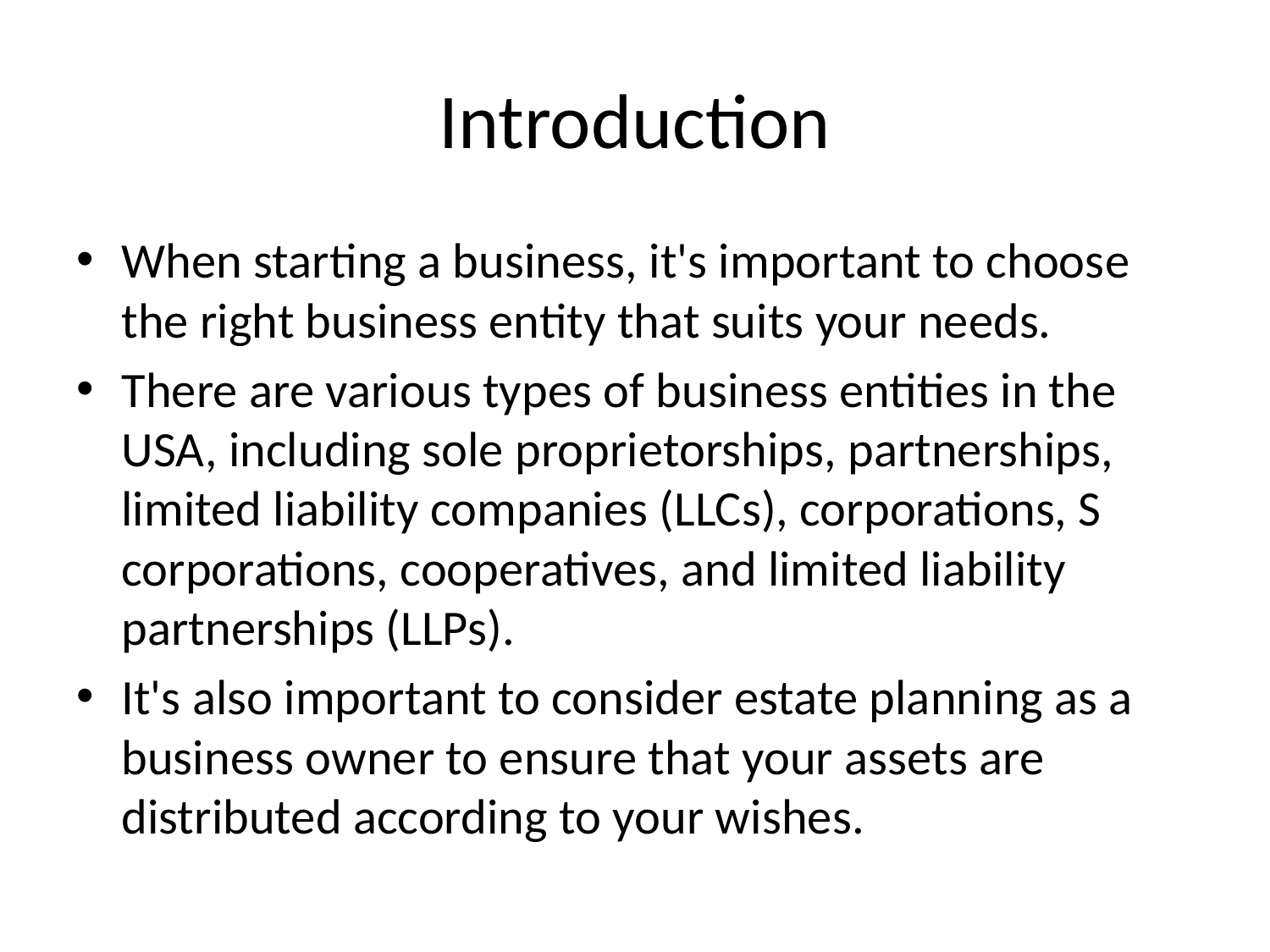

# Introduction
When starting a business, it's important to choose the right business entity that suits your needs.
There are various types of business entities in the USA, including sole proprietorships, partnerships, limited liability companies (LLCs), corporations, S corporations, cooperatives, and limited liability partnerships (LLPs).
It's also important to consider estate planning as a business owner to ensure that your assets are distributed according to your wishes.